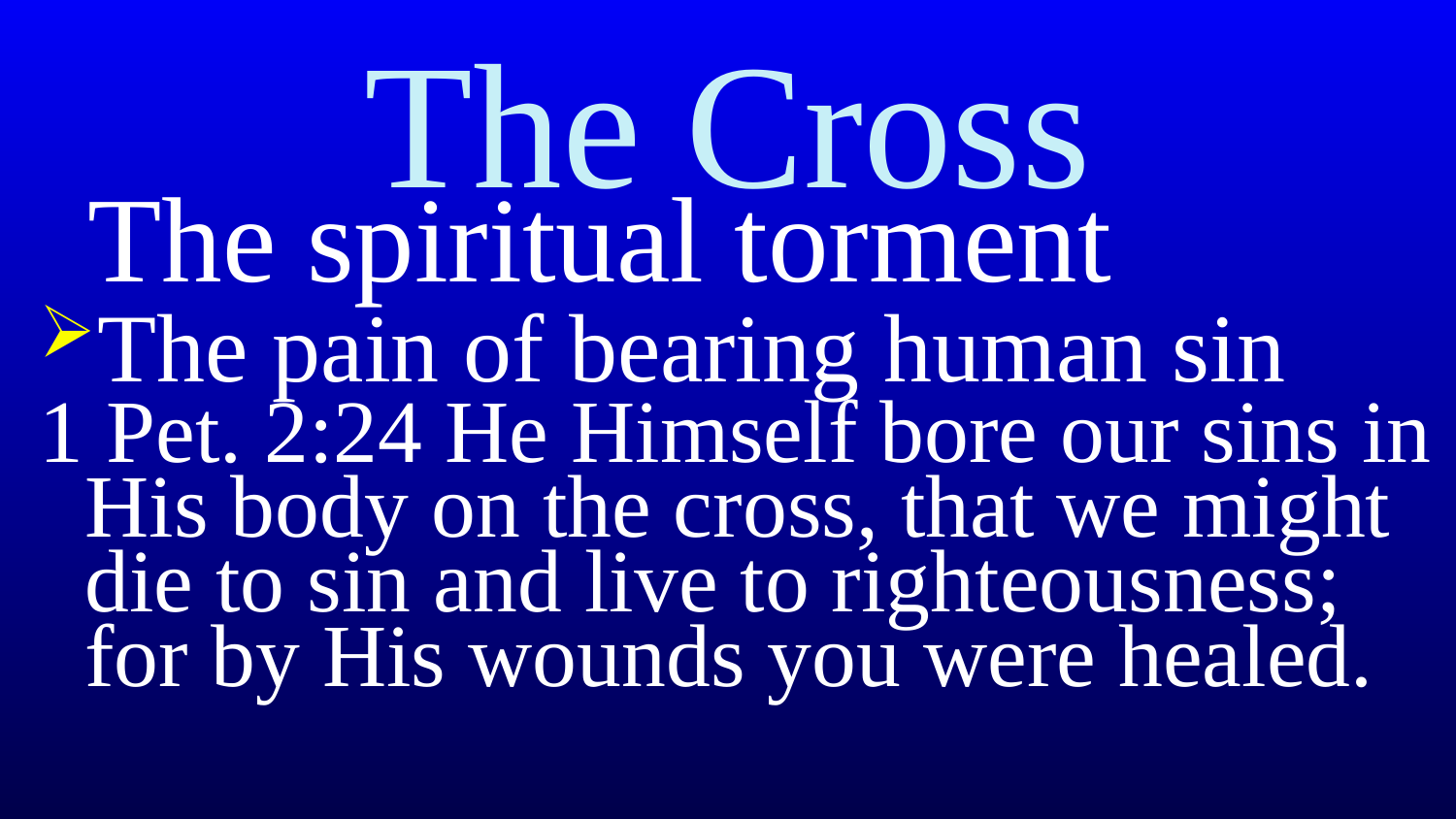

# The Cross
The spiritual torment
The pain of bearing human sin
1 Pet. 2:24 He Himself bore our sins in His body on the cross, that we might die to sin and live to righteousness; for by His wounds you were healed.